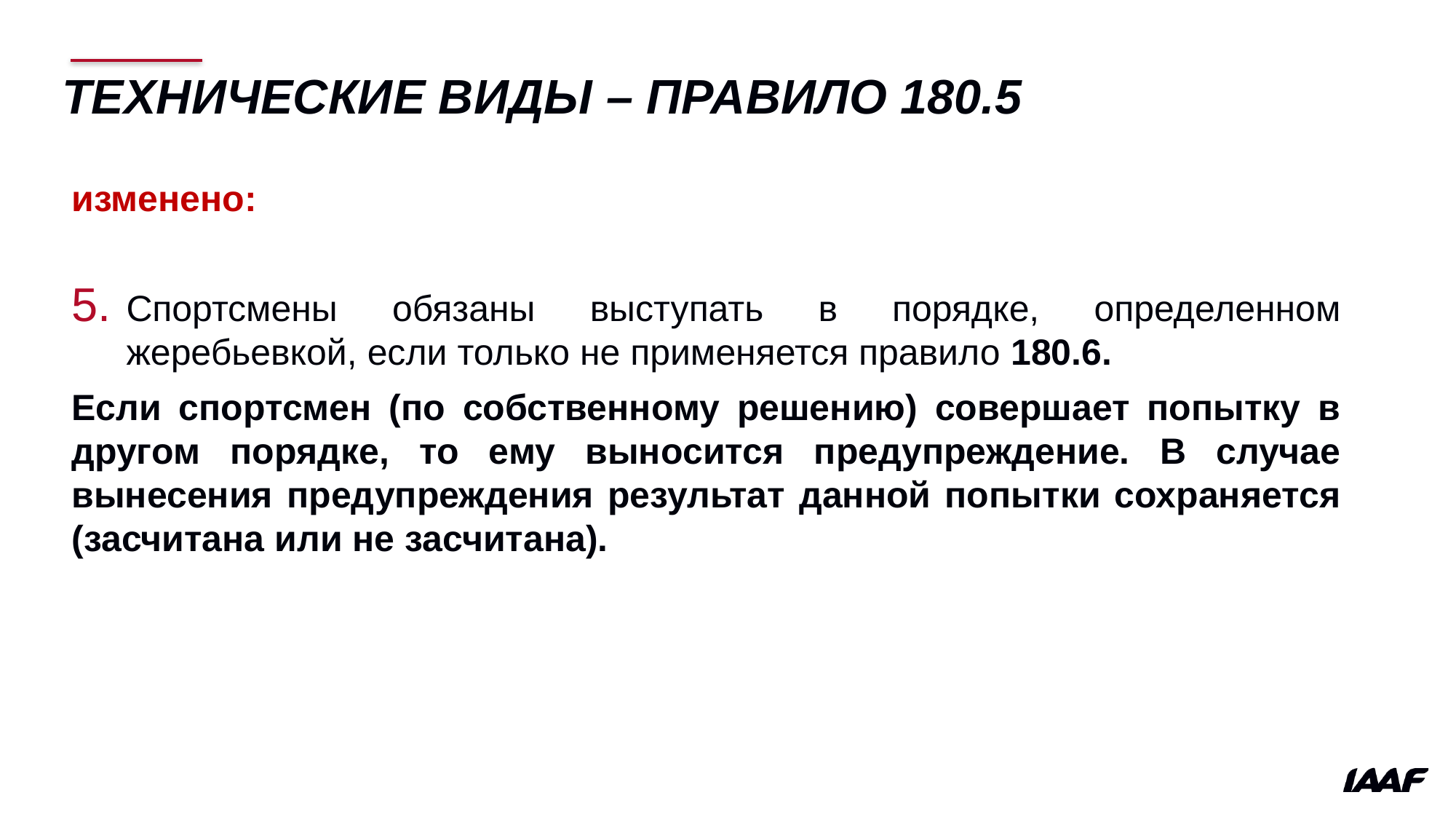

# Технические виды – правило 180.5
изменено:

Спортсмены обязаны выступать в порядке, определенном жеребьевкой, если только не применяется правило 180.6.
Если спортсмен (по собственному решению) совершает попытку в другом порядке, то ему выносится предупреждение. В случае вынесения предупреждения результат данной попытки сохраняется (засчитана или не засчитана).